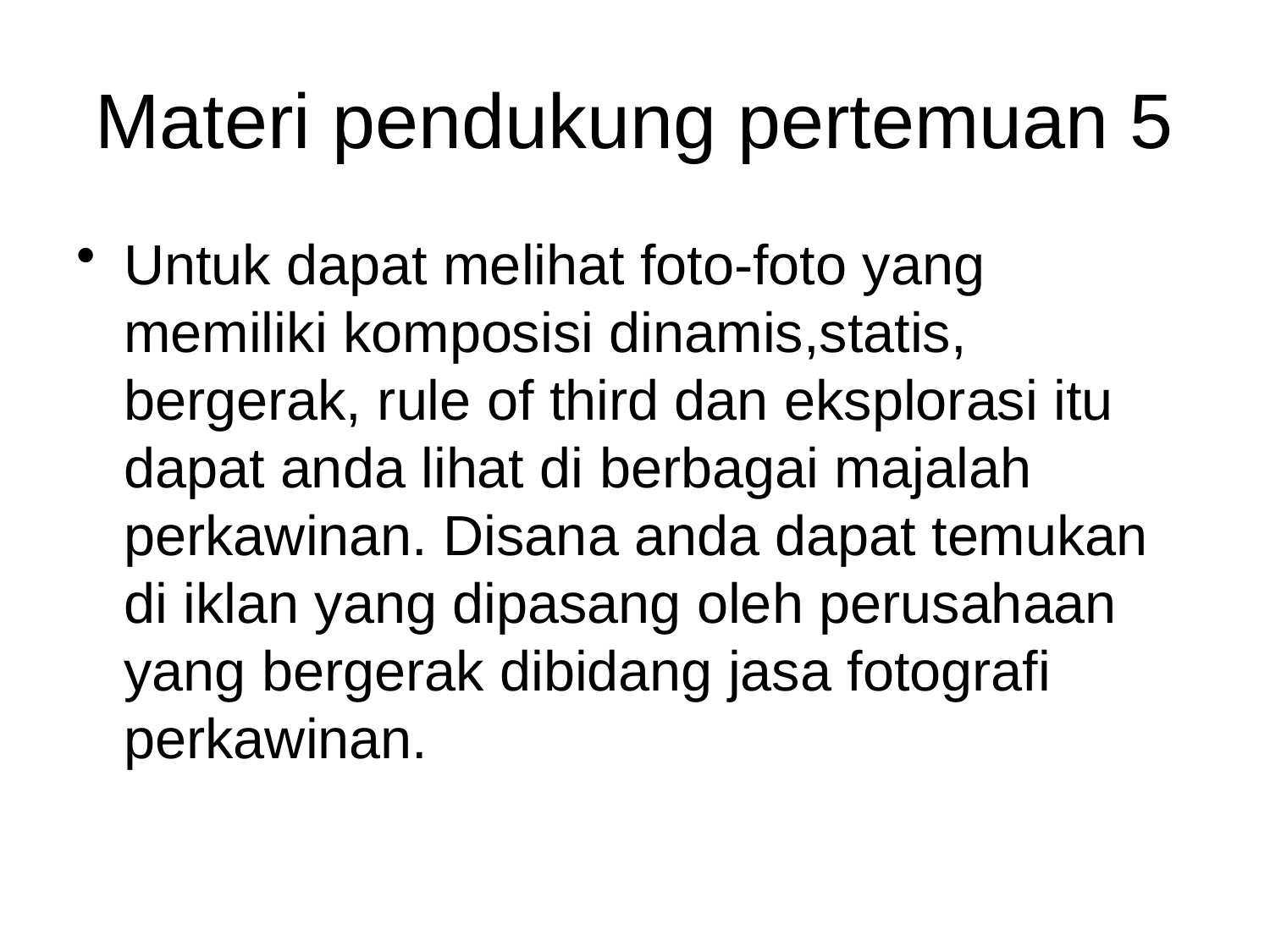

# Materi pendukung pertemuan 5
Untuk dapat melihat foto-foto yang memiliki komposisi dinamis,statis, bergerak, rule of third dan eksplorasi itu dapat anda lihat di berbagai majalah perkawinan. Disana anda dapat temukan di iklan yang dipasang oleh perusahaan yang bergerak dibidang jasa fotografi perkawinan.